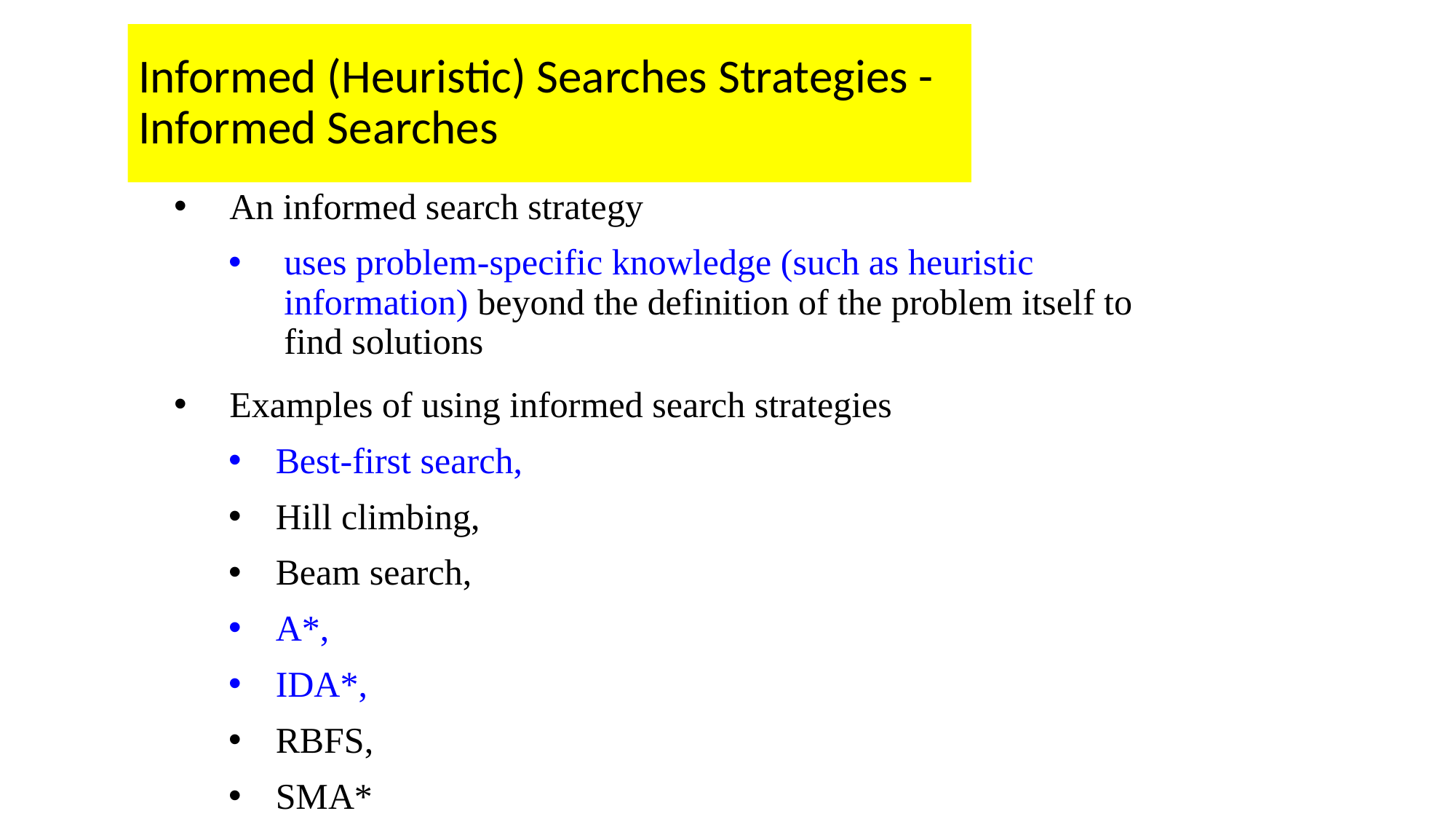

# Informed (Heuristic) Searches Strategies - Informed Searches
An informed search strategy
uses problem-specific knowledge (such as heuristic information) beyond the definition of the problem itself to find solutions
Examples of using informed search strategies
Best-first search,
Hill climbing,
Beam search,
A*,
IDA*,
RBFS,
SMA*